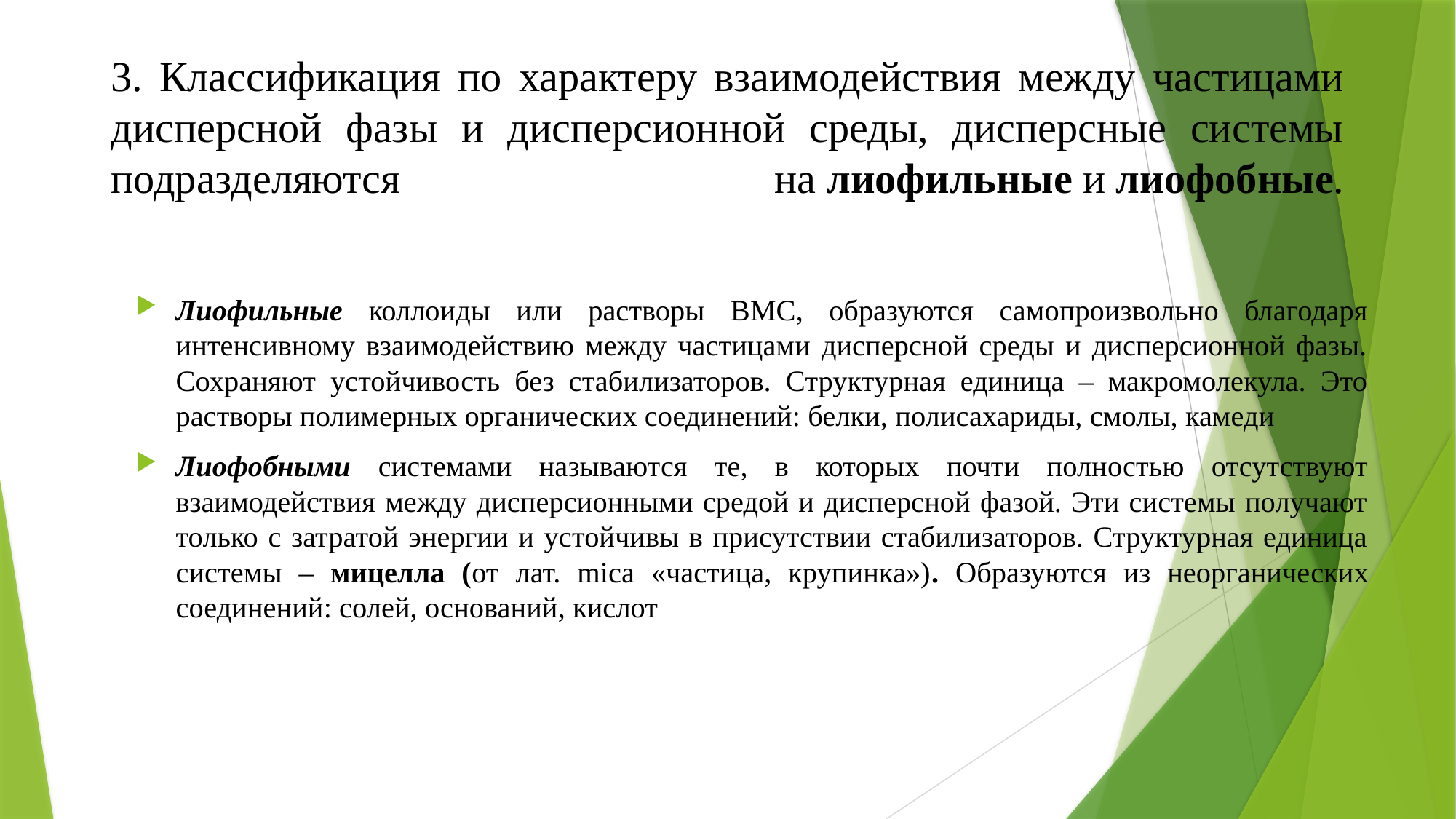

# 3. Классификация по характеру взаимодействия между частицами дисперсной фазы и дисперсионной среды, дисперсные системы подразделяются на лиофильные и лиофобные.
Лиофильные коллоиды или растворы ВМС, образуются самопроизвольно благодаря интенсивному взаимодействию между частицами дисперсной среды и дисперсионной фазы. Сохраняют устойчивость без стабилизаторов. Структурная единица – макромолекула. Это растворы полимерных органических соединений: белки, полисахариды, смолы, камеди
Лиофобными системами называются те, в которых почти полностью отсутствуют взаимодействия между дисперсионными средой и дисперсной фазой. Эти системы получают только с затратой энергии и устойчивы в присутствии стабилизаторов. Структурная единица системы – мицелла (от лат. mica «частица, крупинка»). Образуются из неорганических соединений: солей, оснований, кислот